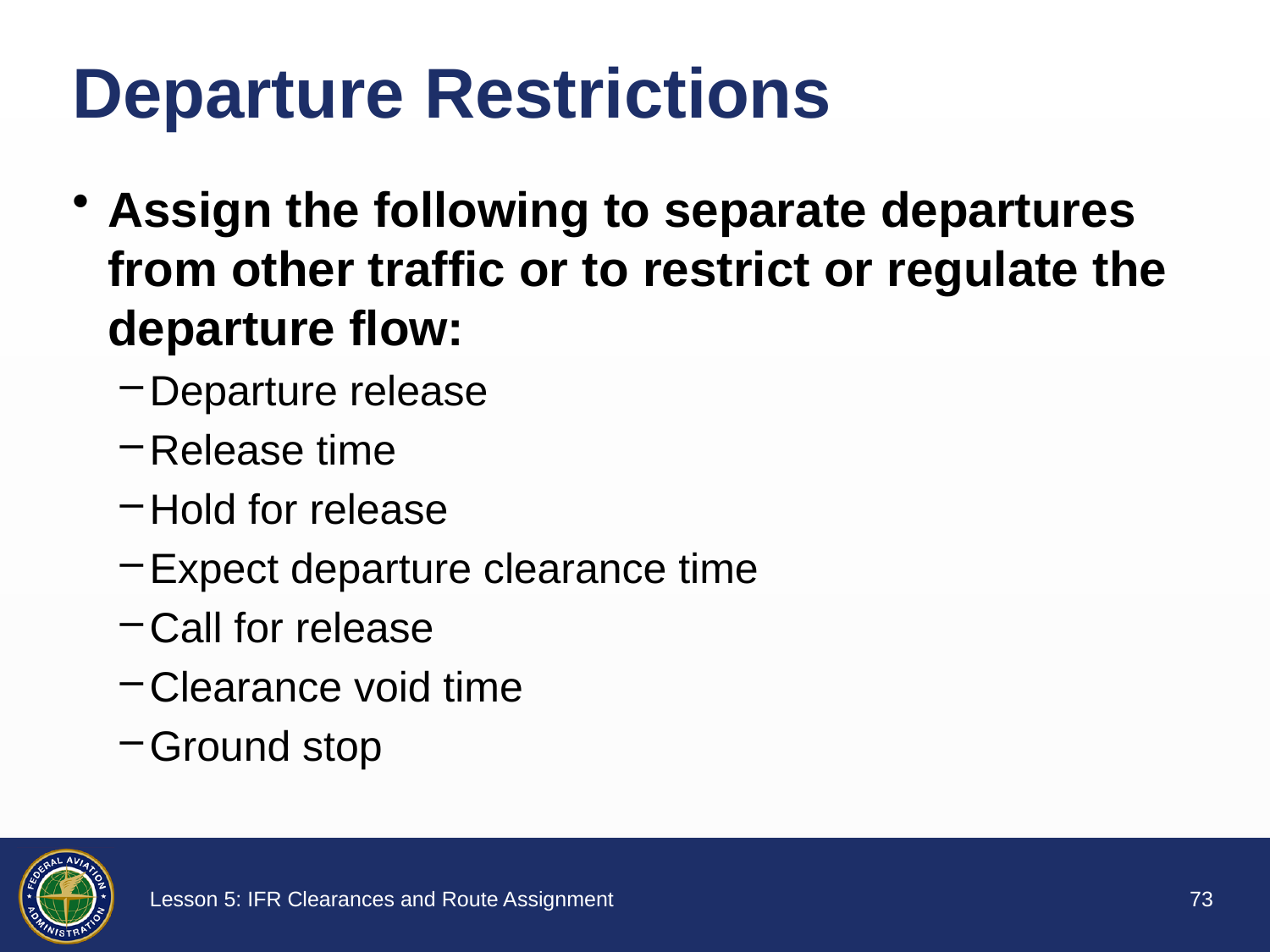

# Departure Restrictions
Assign the following to separate departures from other traffic or to restrict or regulate the departure flow:
Departure release
Release time
Hold for release
Expect departure clearance time
Call for release
Clearance void time
Ground stop